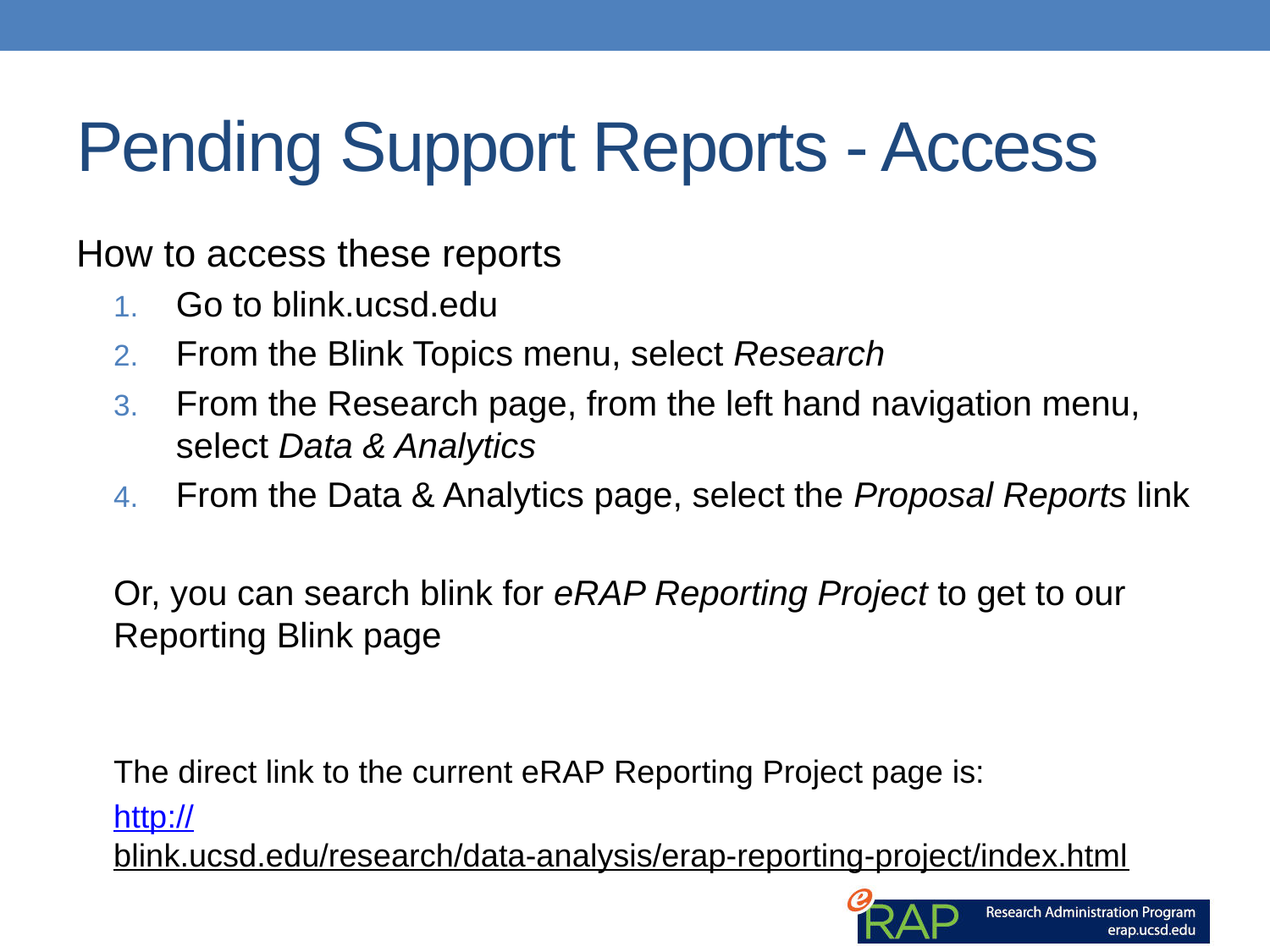

# Pending Support Reports - Access
How to access these reports
Go to blink.ucsd.edu
From the Blink Topics menu, select Research
From the Research page, from the left hand navigation menu, select Data & Analytics
From the Data & Analytics page, select the Proposal Reports link

Or, you can search blink for eRAP Reporting Project to get to our Reporting Blink page

The direct link to the current eRAP Reporting Project page is:
http://blink.ucsd.edu/research/data-analysis/erap-reporting-project/index.html